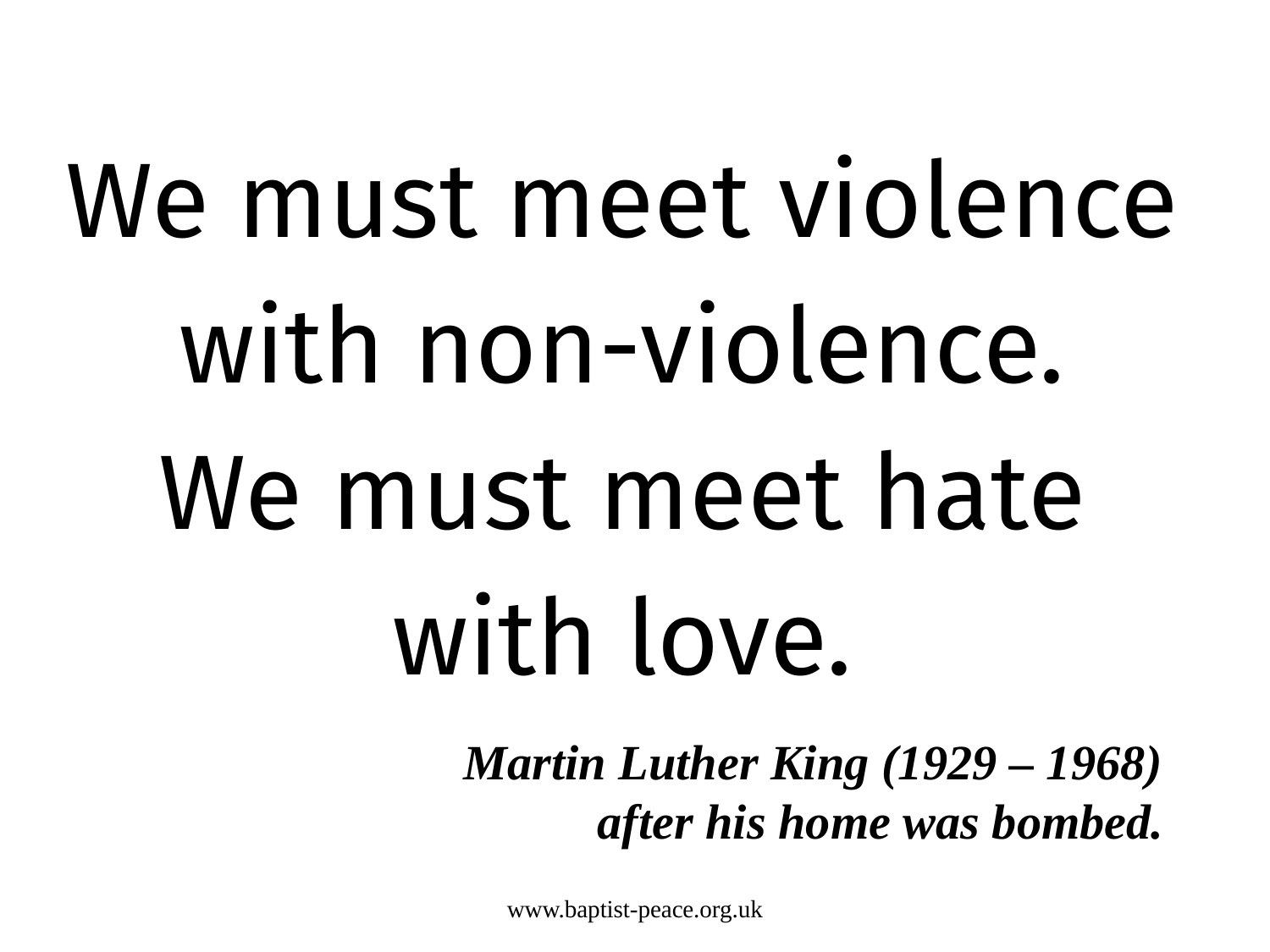

We must meet violence
with non-violence.
We must meet hate
with love.

			Martin Luther King (1929 – 1968)
			           after his home was bombed.
www.baptist-peace.org.uk